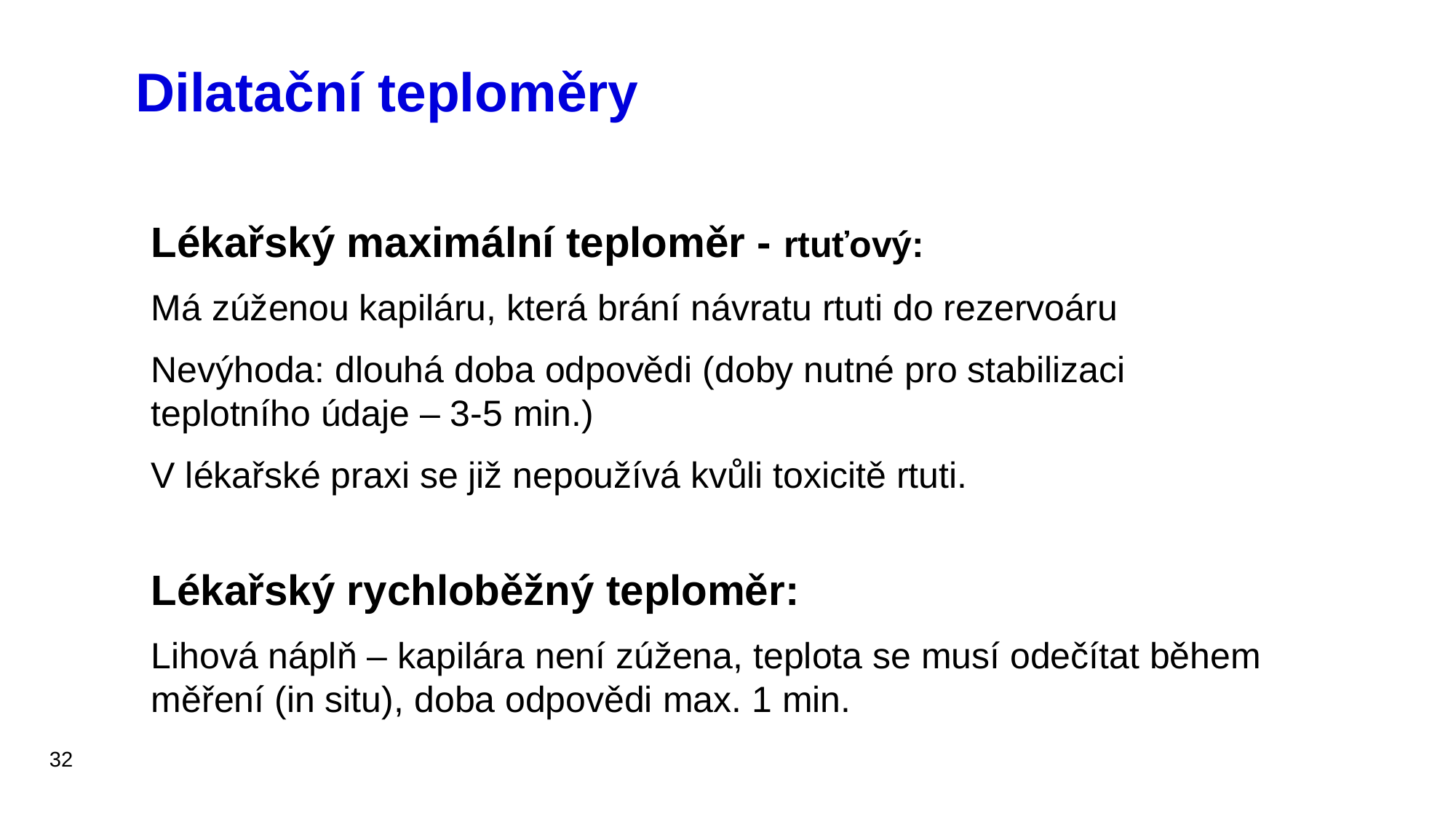

Dilatační teploměry
Lékařský maximální teploměr - rtuťový:
Má zúženou kapiláru, která brání návratu rtuti do rezervoáru
Nevýhoda: dlouhá doba odpovědi (doby nutné pro stabilizaci teplotního údaje – 3-5 min.)
V lékařské praxi se již nepoužívá kvůli toxicitě rtuti.

Lékařský rychloběžný teploměr:
Lihová náplň – kapilára není zúžena, teplota se musí odečítat během měření (in situ), doba odpovědi max. 1 min.
32